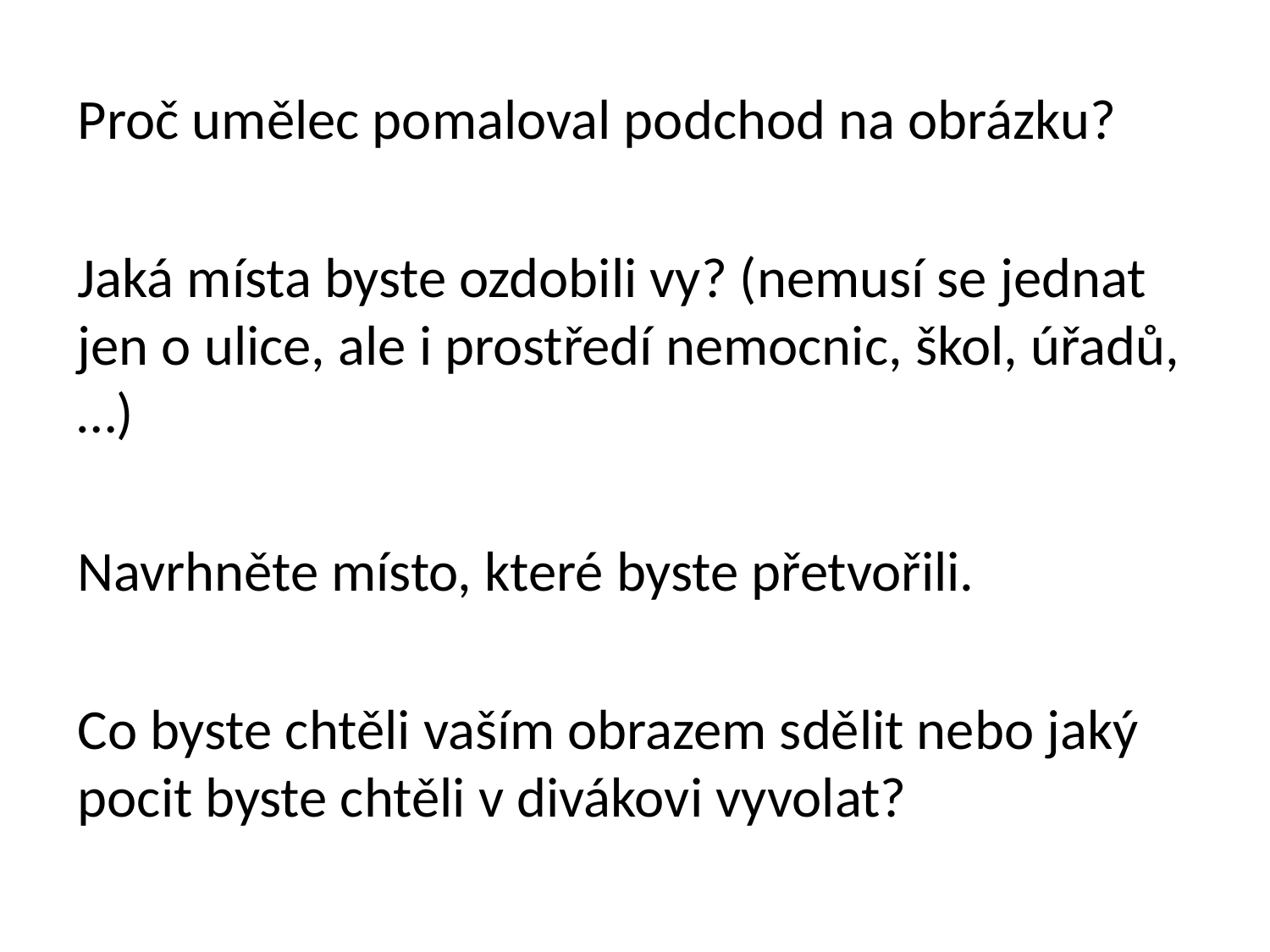

Proč umělec pomaloval podchod na obrázku?

Jaká místa byste ozdobili vy? (nemusí se jednat jen o ulice, ale i prostředí nemocnic, škol, úřadů,…)

Navrhněte místo, které byste přetvořili.

Co byste chtěli vaším obrazem sdělit nebo jaký pocit byste chtěli v divákovi vyvolat?